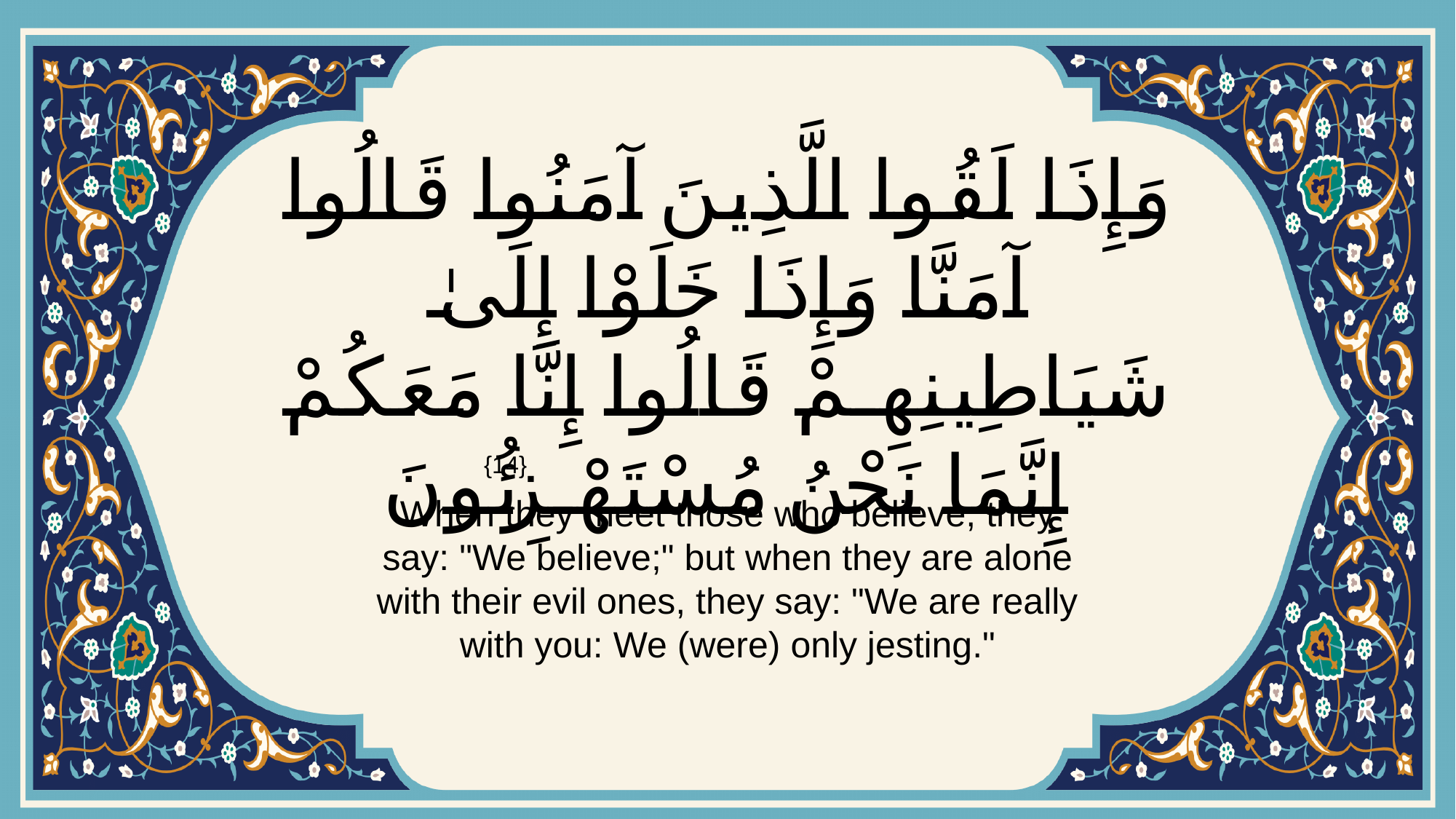

# وَإِذَا لَقُوا الَّذِينَ آمَنُوا قَالُوا آمَنَّا وَإِذَا خَلَوْا إِلَىٰ شَيَاطِينِهِمْ قَالُوا إِنَّا مَعَكُمْ إِنَّمَا نَحْنُ مُسْتَهْزِئُونَ
{14}
When they meet those who believe, they say: "We believe;" but when they are alone with their evil ones, they say: "We are really with you: We (were) only jesting."